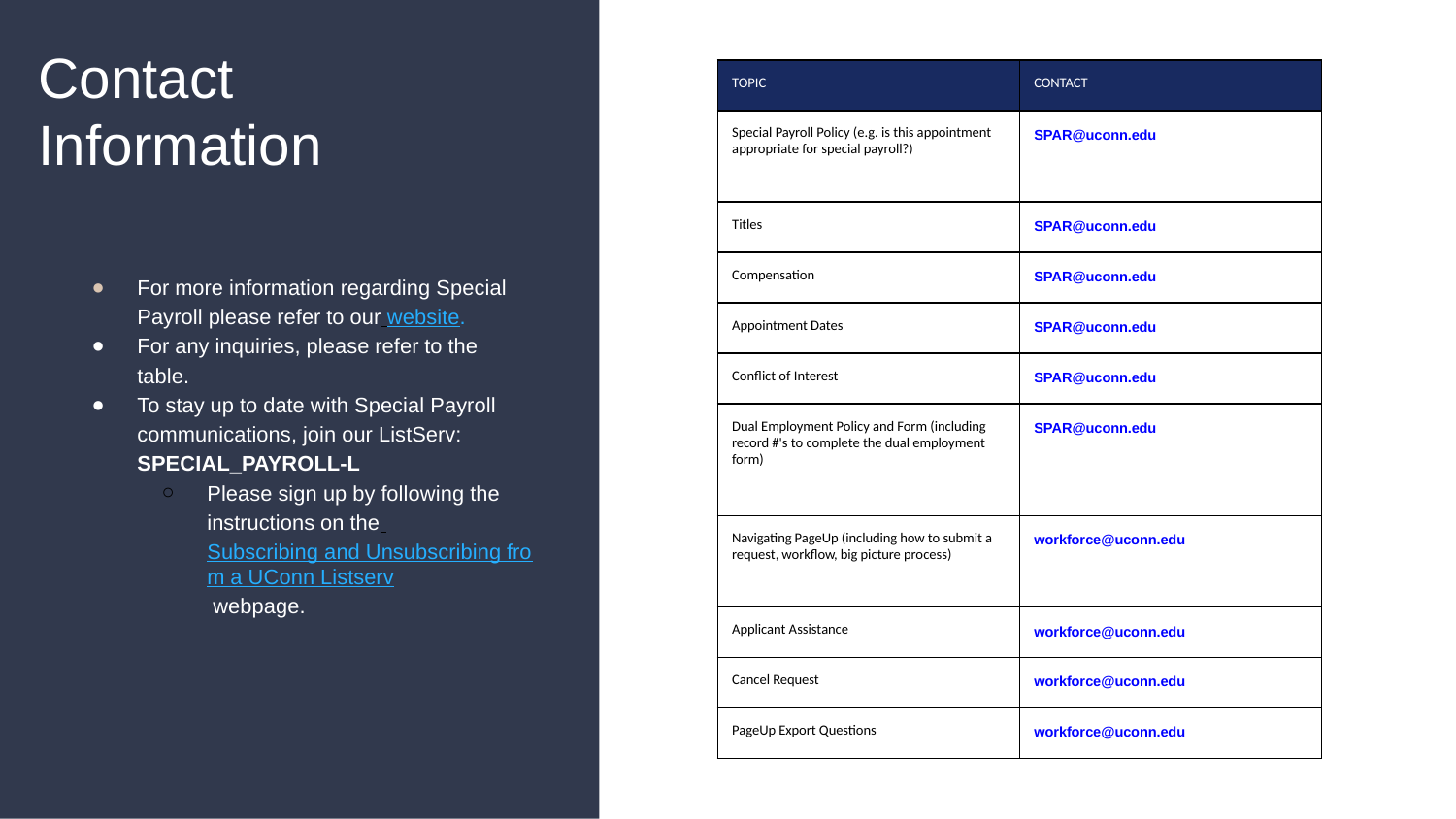

# Contact Information
| TOPIC | CONTACT |
| --- | --- |
| Special Payroll Policy (e.g. is this appointment appropriate for special payroll?) | SPAR@uconn.edu |
| Titles | SPAR@uconn.edu |
| Compensation | SPAR@uconn.edu |
| Appointment Dates | SPAR@uconn.edu |
| Conflict of Interest | SPAR@uconn.edu |
| Dual Employment Policy and Form (including record #'s to complete the dual employment form) | SPAR@uconn.edu |
| Navigating PageUp (including how to submit a request, workflow, big picture process) | workforce@uconn.edu |
| Applicant Assistance | workforce@uconn.edu |
| Cancel Request | workforce@uconn.edu |
| PageUp Export Questions | workforce@uconn.edu |
For more information regarding Special Payroll please refer to our website.
For any inquiries, please refer to the table.
To stay up to date with Special Payroll communications, join our ListServ: SPECIAL_PAYROLL-L
Please sign up by following the instructions on the Subscribing and Unsubscribing from a UConn Listserv webpage.